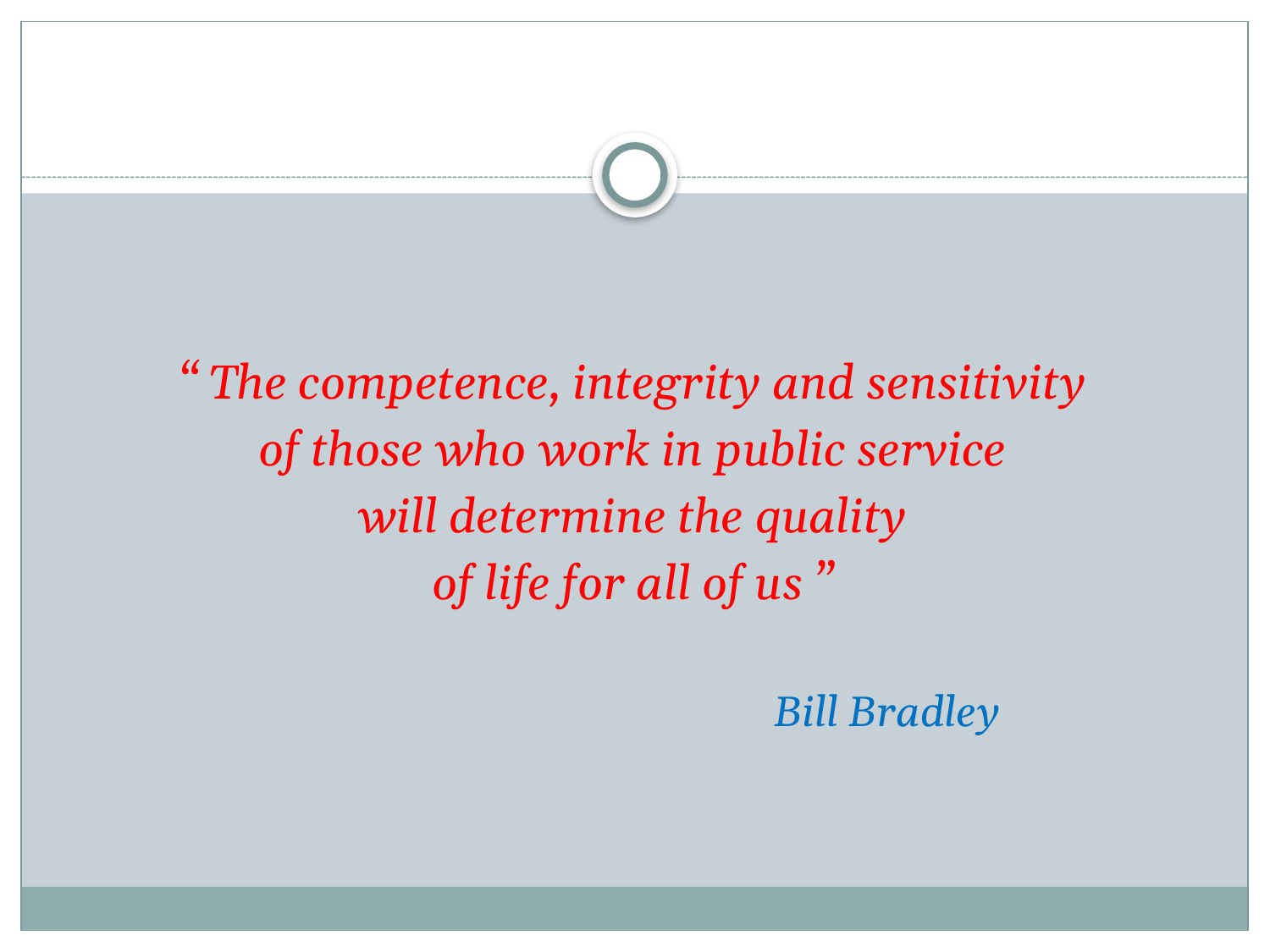

#

“ The competence, integrity and sensitivity
of those who work in public service
will determine the quality
of life for all of us ”

Bill Bradley